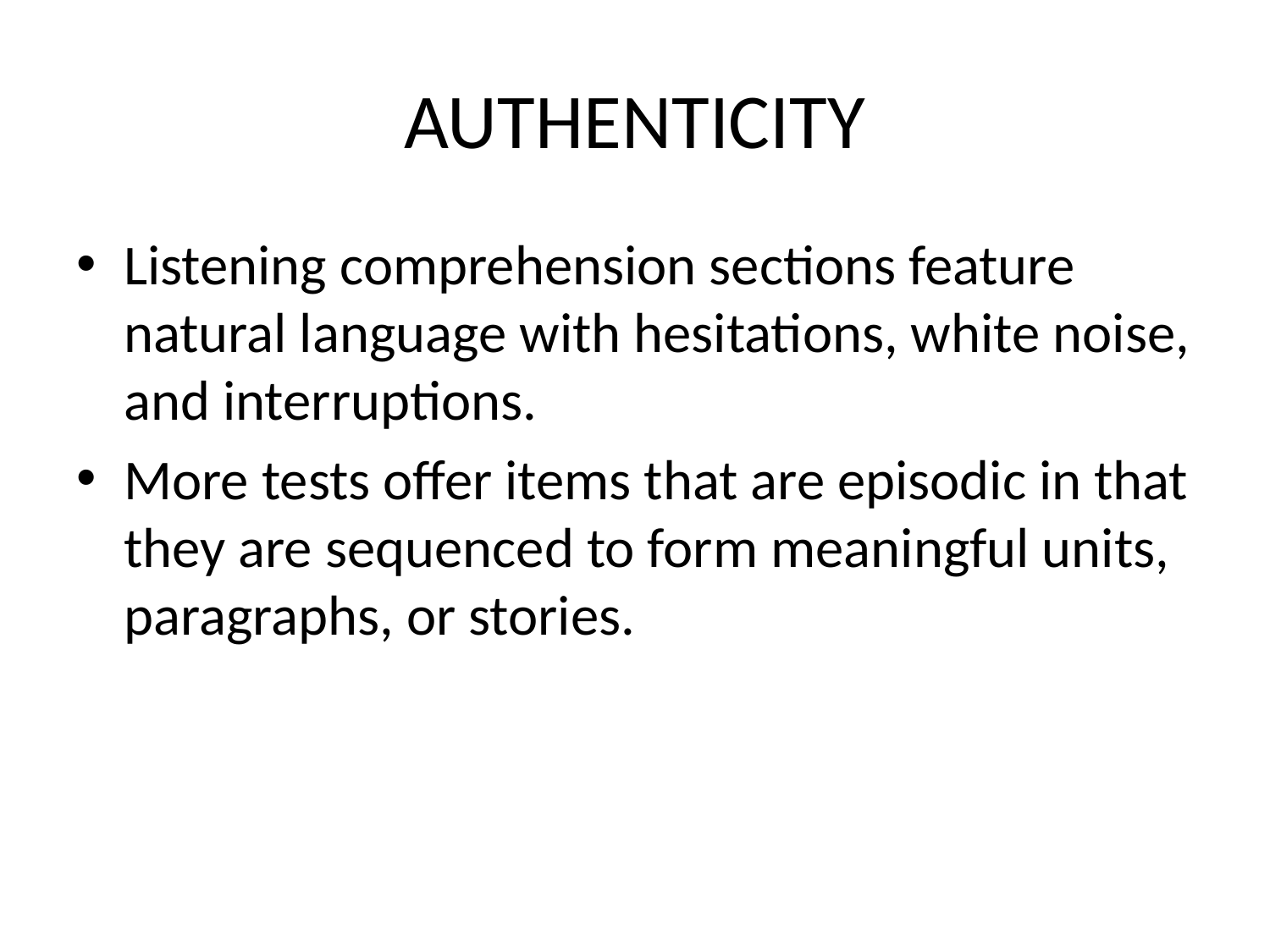

# AUTHENTICITY
Listening comprehension sections feature natural language with hesitations, white noise, and interruptions.
More tests offer items that are episodic in that they are sequenced to form meaningful units, paragraphs, or stories.